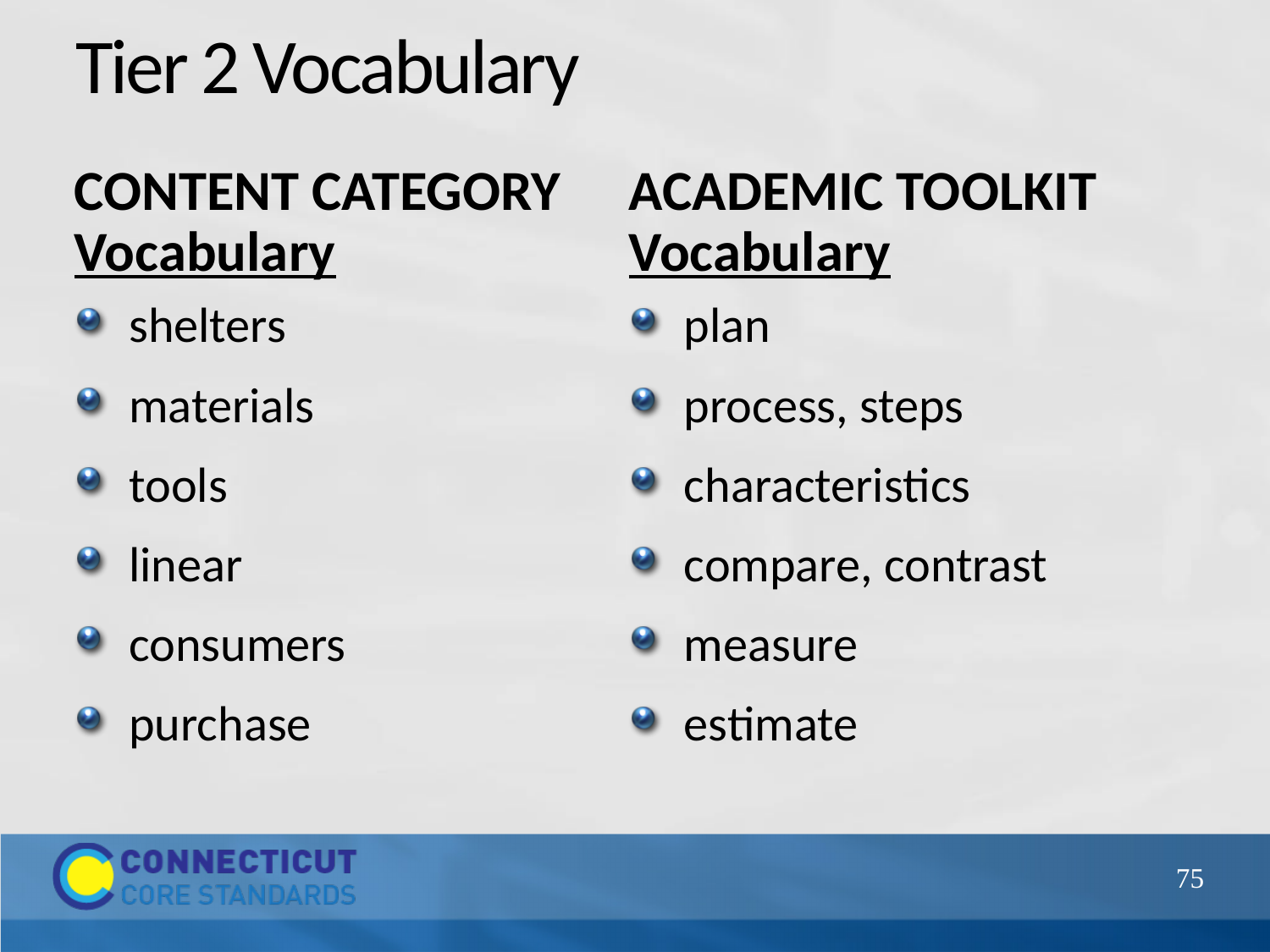

# Tier 2 Vocabulary
CONTENT CATEGORY    Vocabulary
shelters
materials
tools
linear
consumers
purchase

ACADEMIC TOOLKIT Vocabulary
plan
process, steps
characteristics
compare, contrast
measure
estimate

75